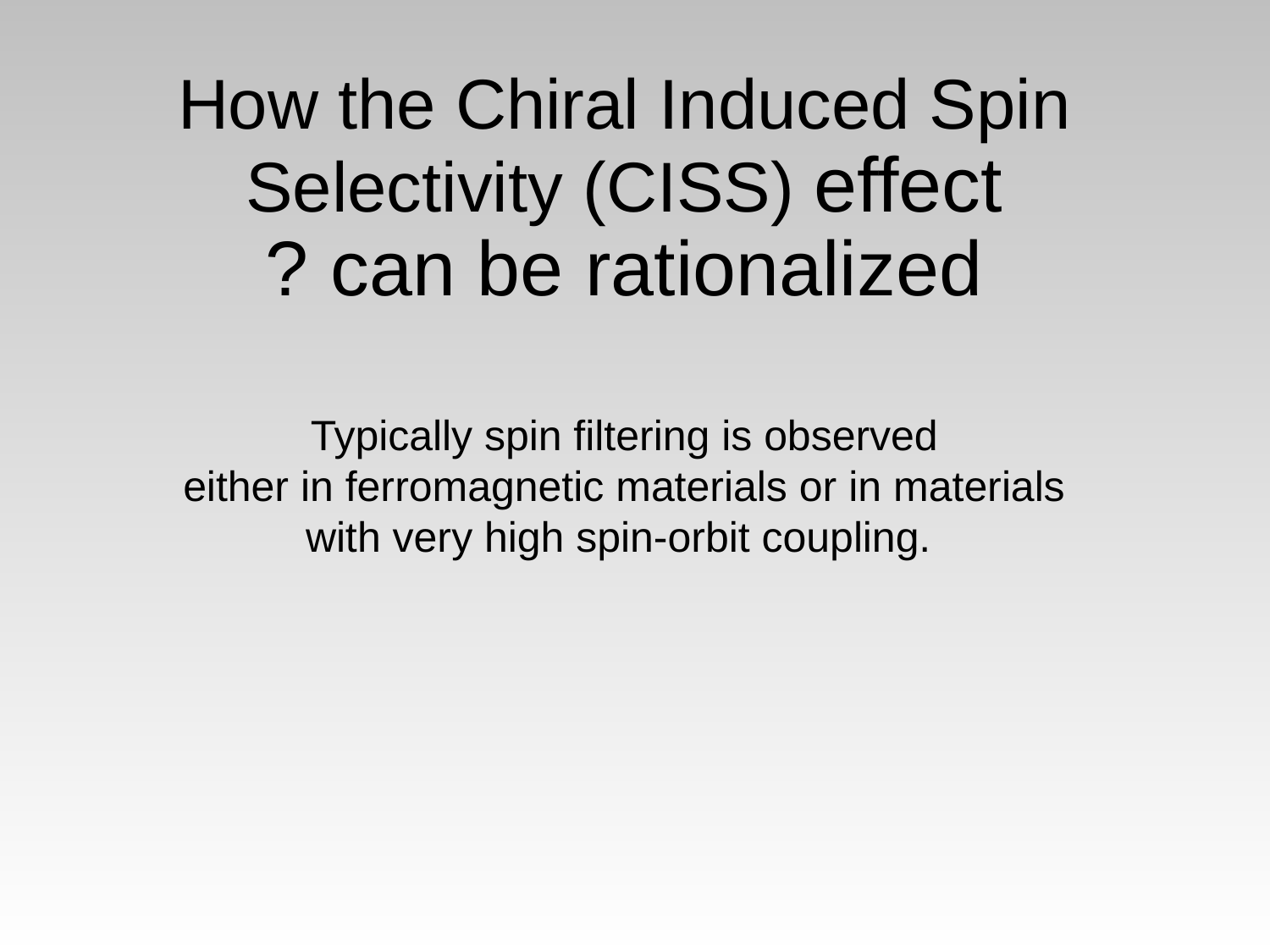

# How the Chiral Induced Spin Selectivity (CISS) effect can be rationalized ?
Typically spin filtering is observed
either in ferromagnetic materials or in materials
with very high spin-orbit coupling.